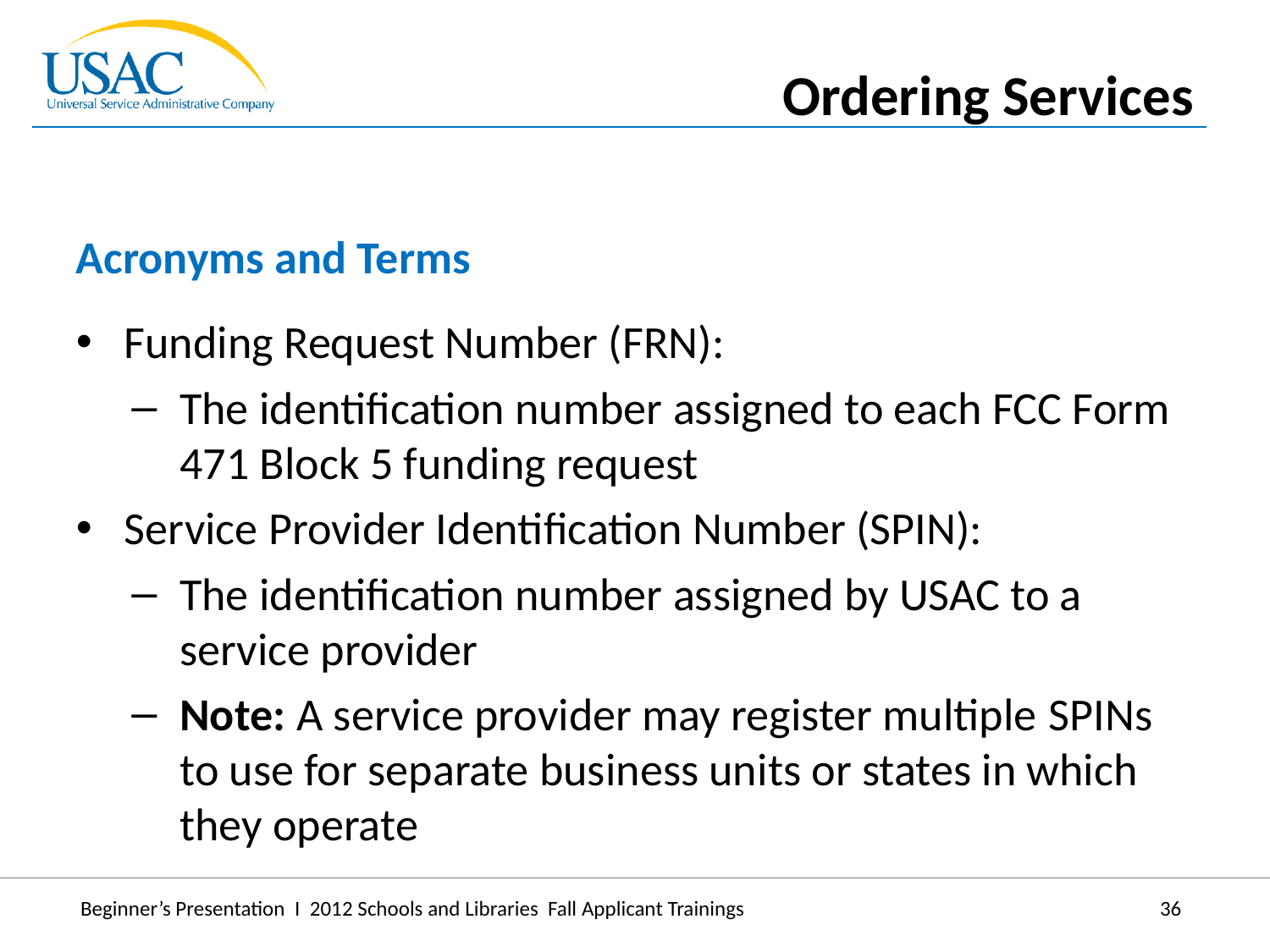

Ordering Services
Acronyms and Terms
Funding Request Number (FRN):
The identification number assigned to each FCC Form 471 Block 5 funding request
Service Provider Identification Number (SPIN):
The identification number assigned by USAC to a service provider
Note: A service provider may register multiple SPINs to use for separate business units or states in which they operate